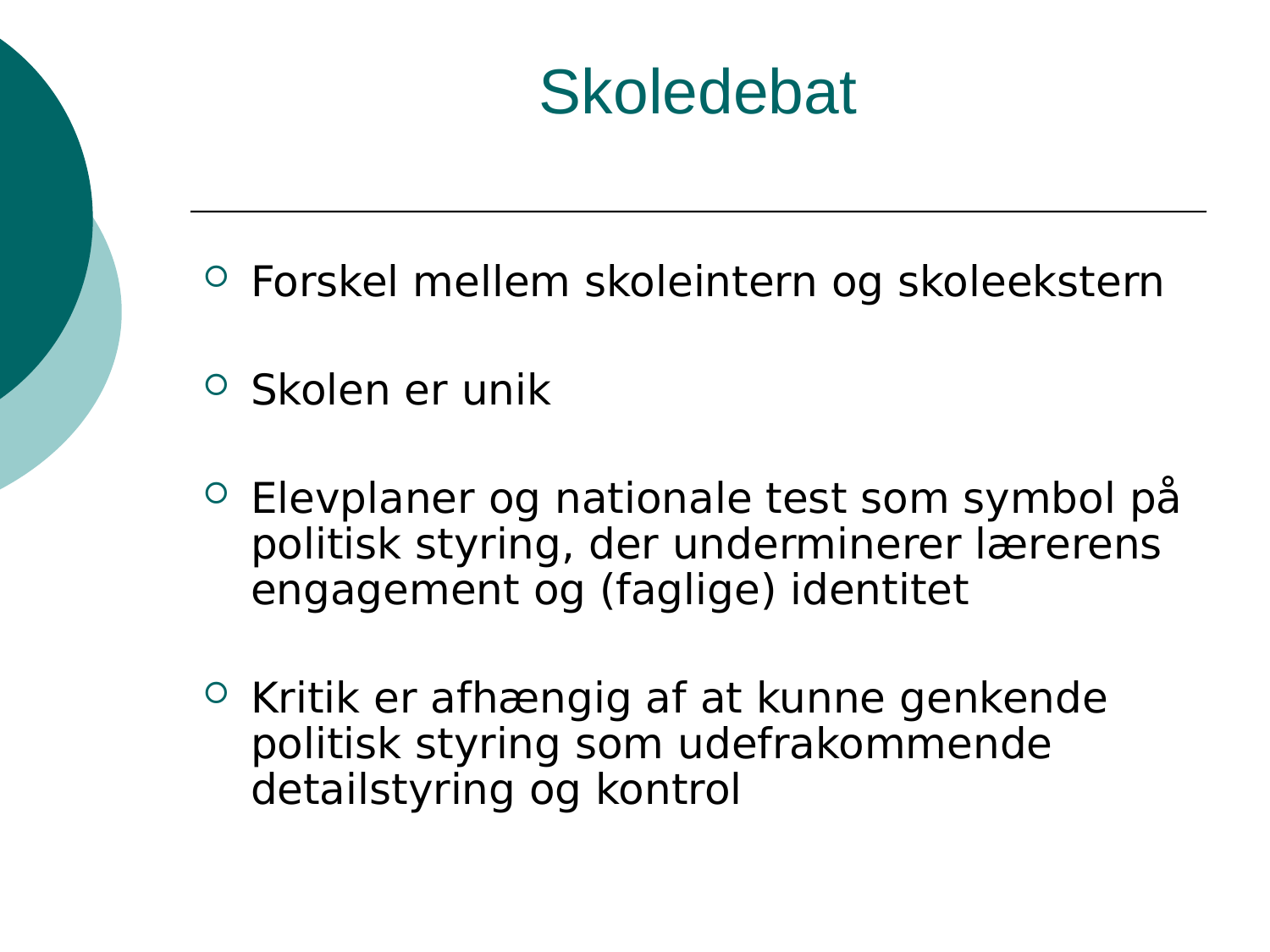

# Skoledebat
Forskel mellem skoleintern og skoleekstern

Skolen er unik

Elevplaner og nationale test som symbol på politisk styring, der underminerer lærerens engagement og (faglige) identitet

Kritik er afhængig af at kunne genkende politisk styring som udefrakommende detailstyring og kontrol